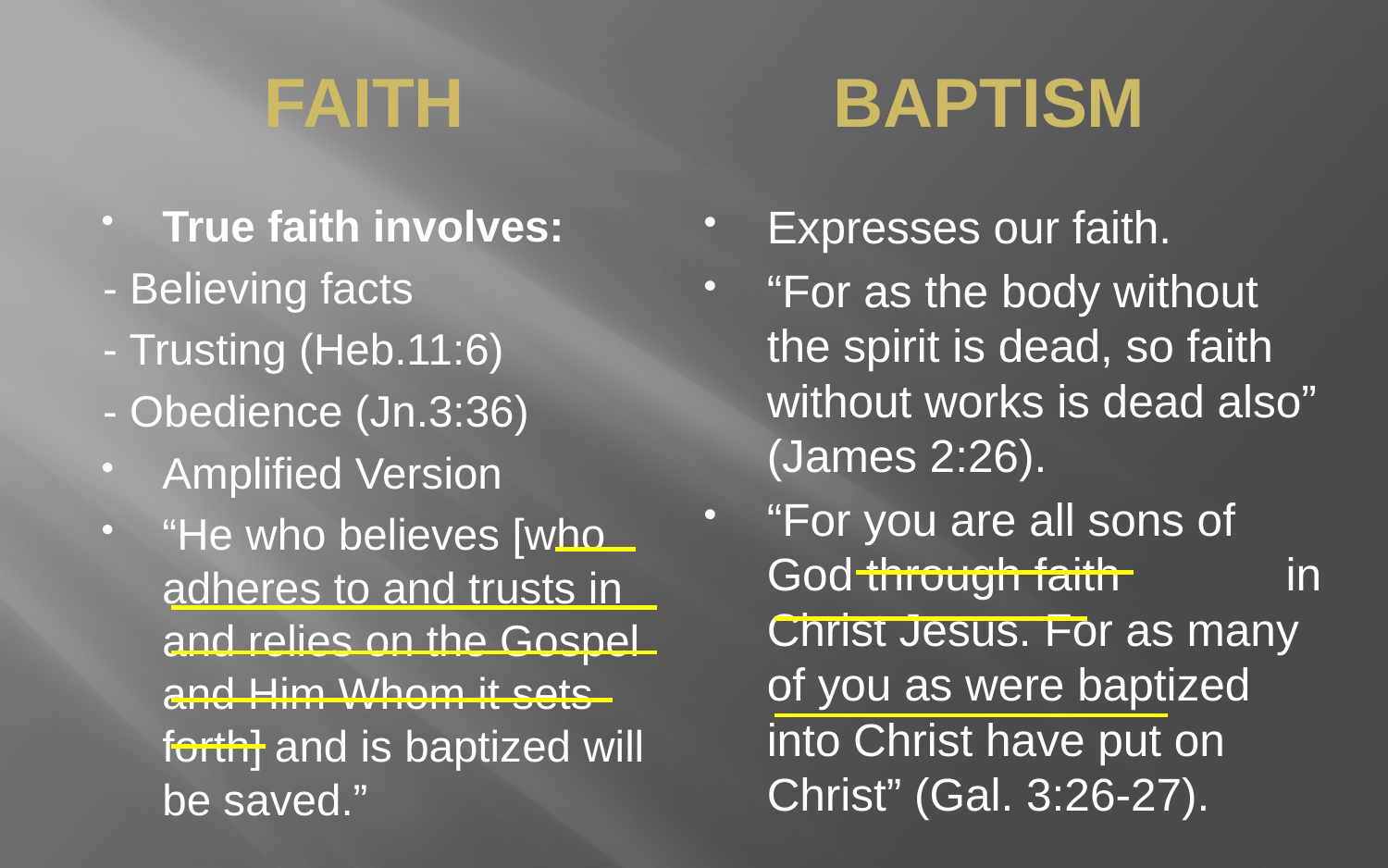

#
Faith
Baptism
True faith involves:
	- Believing facts
	- Trusting (Heb.11:6)
	- Obedience (Jn.3:36)
Amplified Version
“He who believes [who adheres to and trusts in and relies on the Gospel and Him Whom it sets forth] and is baptized will be saved.”
Expresses our faith.
“For as the body without the spirit is dead, so faith without works is dead also” (James 2:26).
“For you are all sons of God through faith             in Christ Jesus. For as many of you as were baptized into Christ have put on Christ” (Gal. 3:26-27).